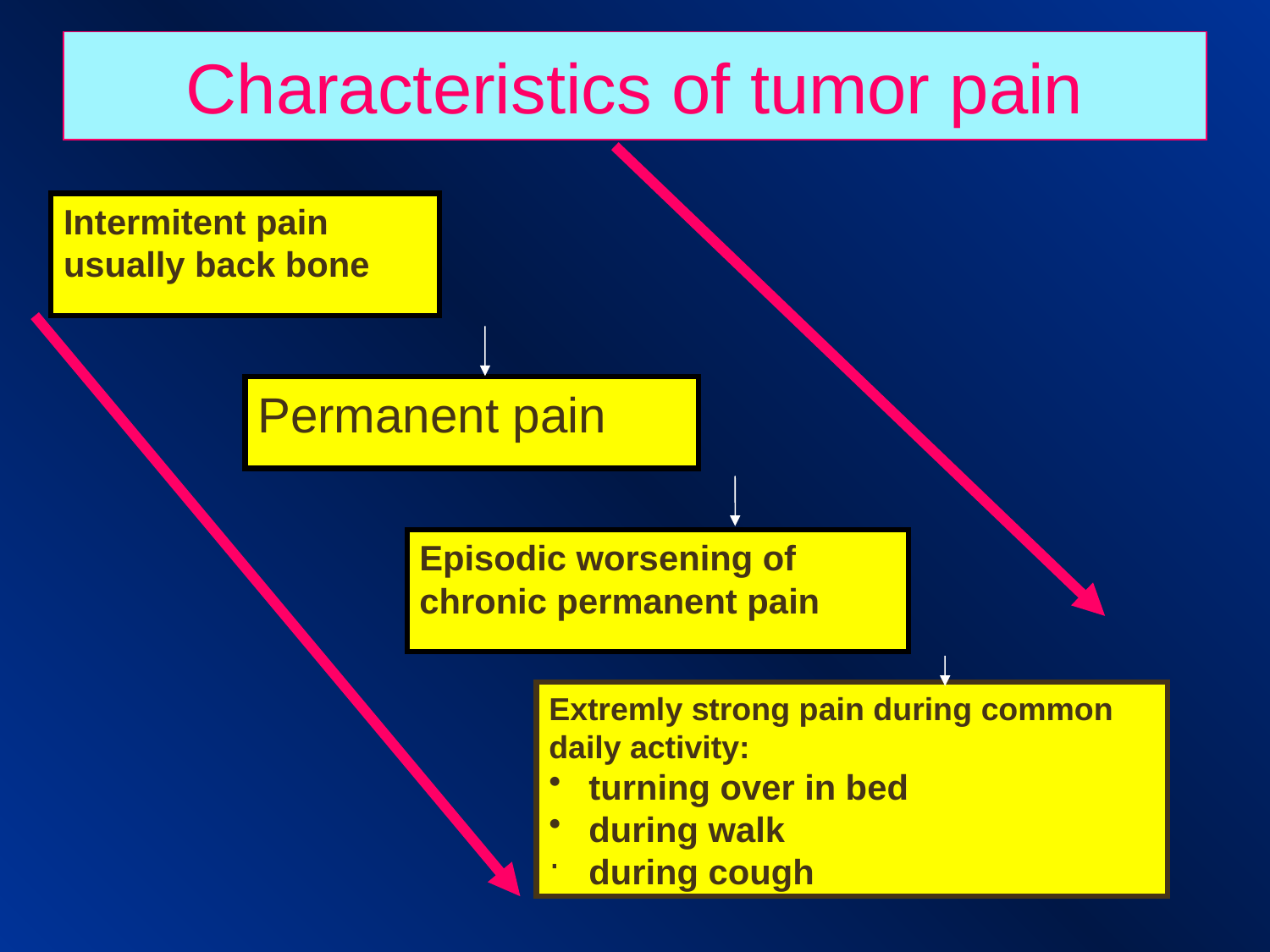

# Characteristics of tumor pain

Intermitent pain usually back bone

Permanent pain
Episodic worsening of chronic permanent pain
Extremly strong pain during common daily activity:
 turning over in bed
 during walk
 during cough